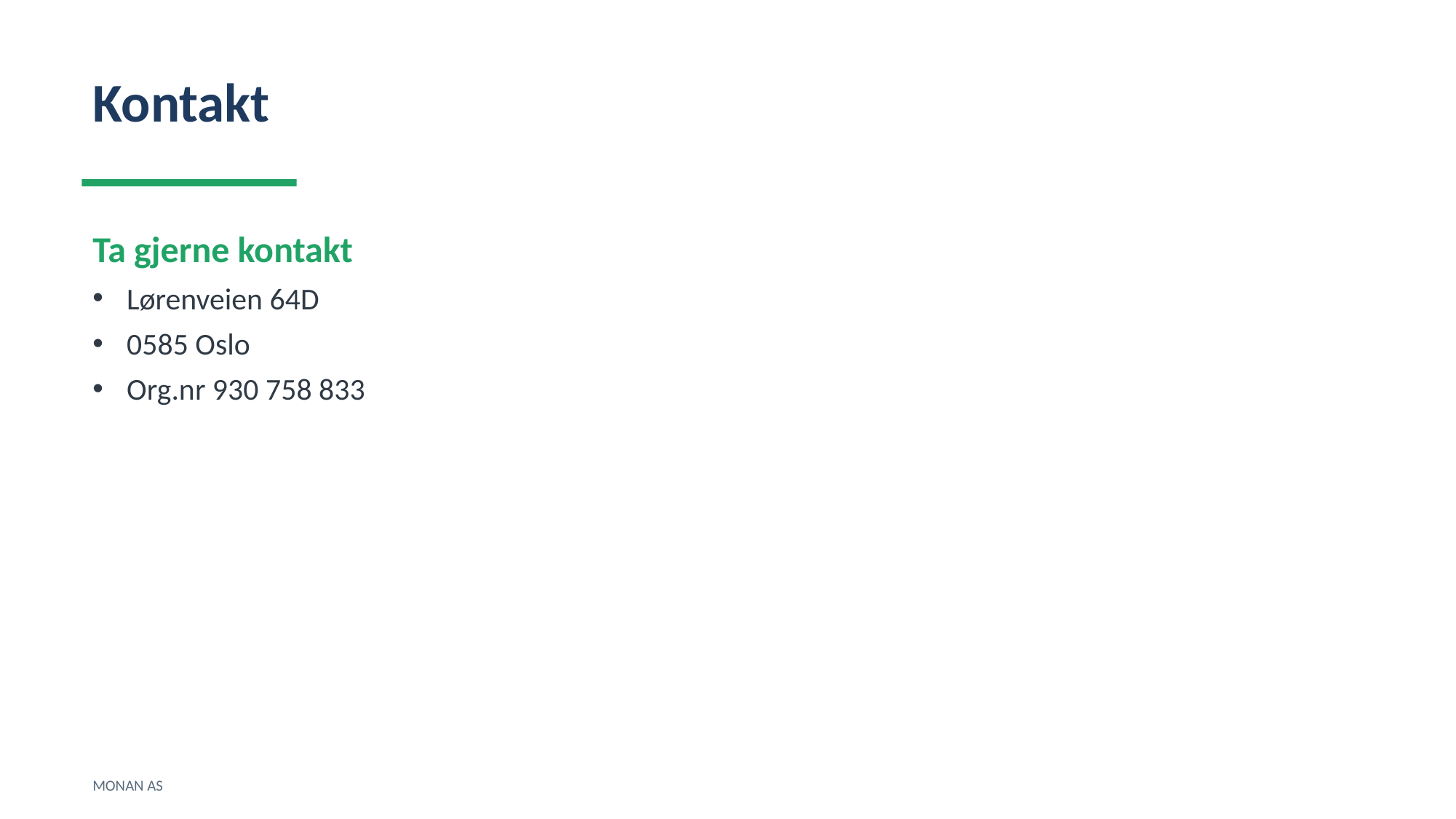

Kontakt

Ta gjerne kontakt
Lørenveien 64D
0585 Oslo
Org.nr 930 758 833
MONAN AS